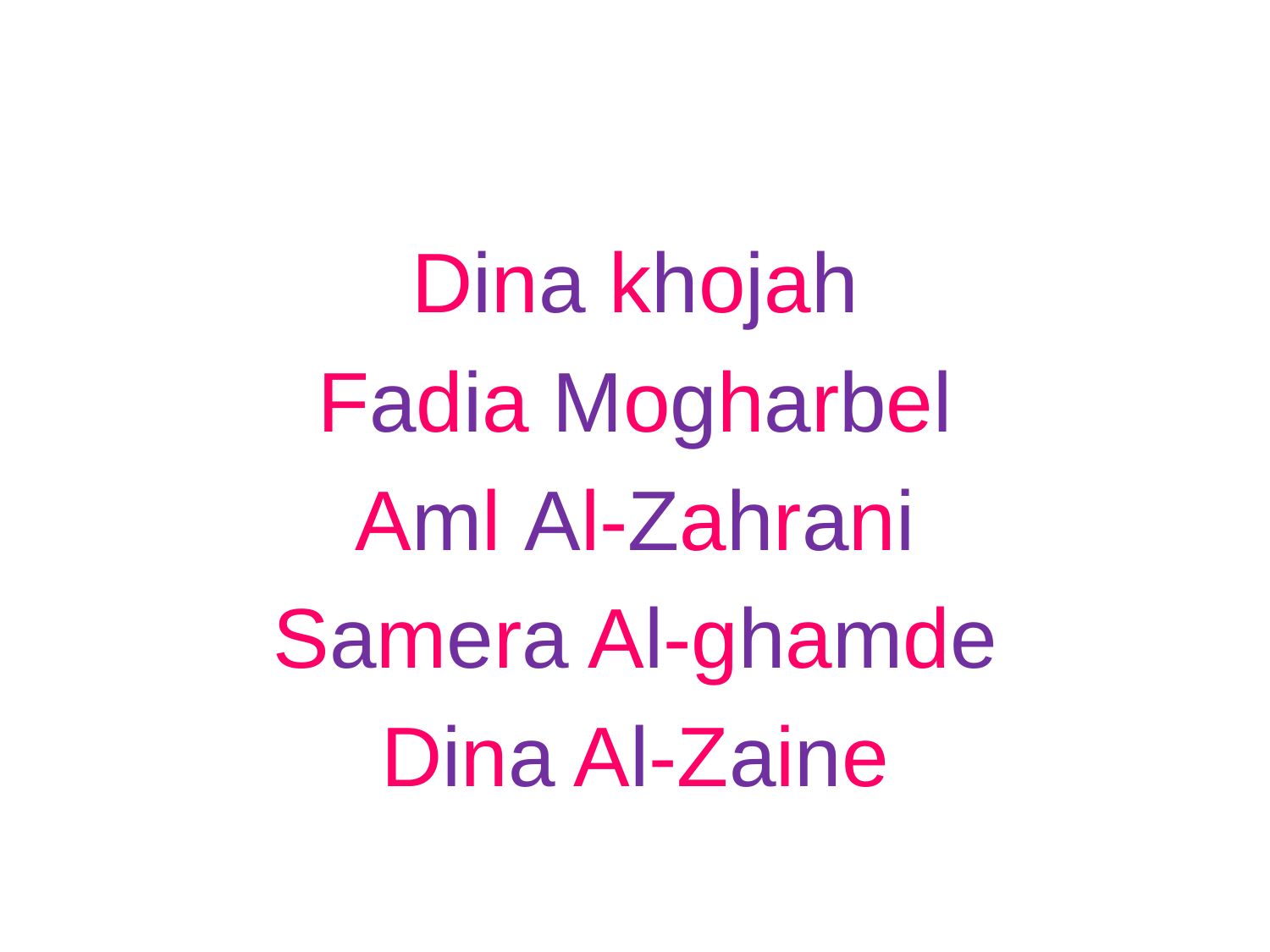

Dina khojah
Fadia Mogharbel
Aml Al-Zahrani
Samera Al-ghamde
Dina Al-Zaine